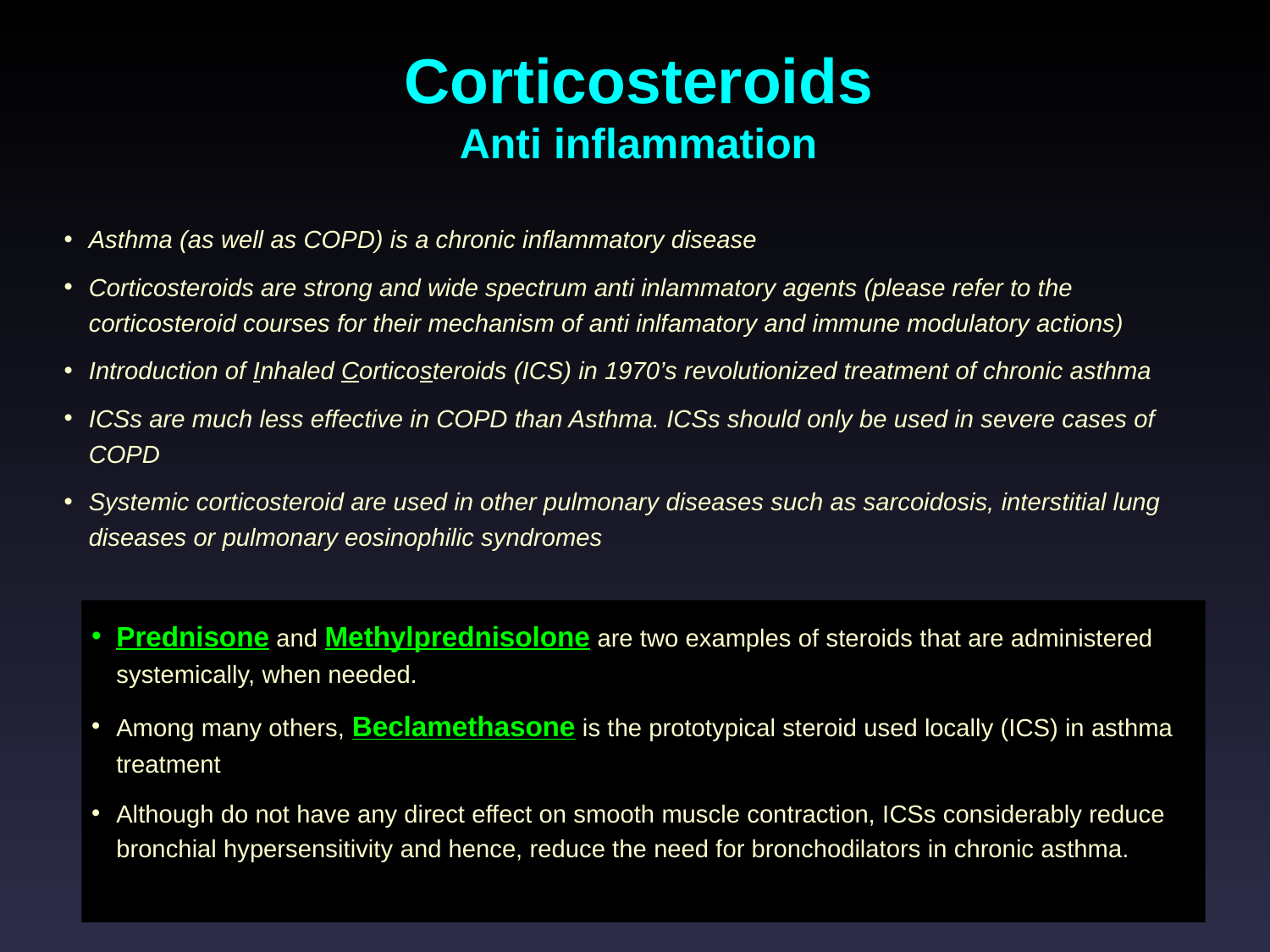

Corticosteroids
Anti inflammation
Asthma (as well as COPD) is a chronic inflammatory disease
Corticosteroids are strong and wide spectrum anti inlammatory agents (please refer to the corticosteroid courses for their mechanism of anti inlfamatory and immune modulatory actions)
Introduction of Inhaled Corticosteroids (ICS) in 1970’s revolutionized treatment of chronic asthma
ICSs are much less effective in COPD than Asthma. ICSs should only be used in severe cases of COPD
Systemic corticosteroid are used in other pulmonary diseases such as sarcoidosis, interstitial lung diseases or pulmonary eosinophilic syndromes
Prednisone and Methylprednisolone are two examples of steroids that are administered systemically, when needed.
Among many others, Beclamethasone is the prototypical steroid used locally (ICS) in asthma treatment
Although do not have any direct effect on smooth muscle contraction, ICSs considerably reduce bronchial hypersensitivity and hence, reduce the need for bronchodilators in chronic asthma.